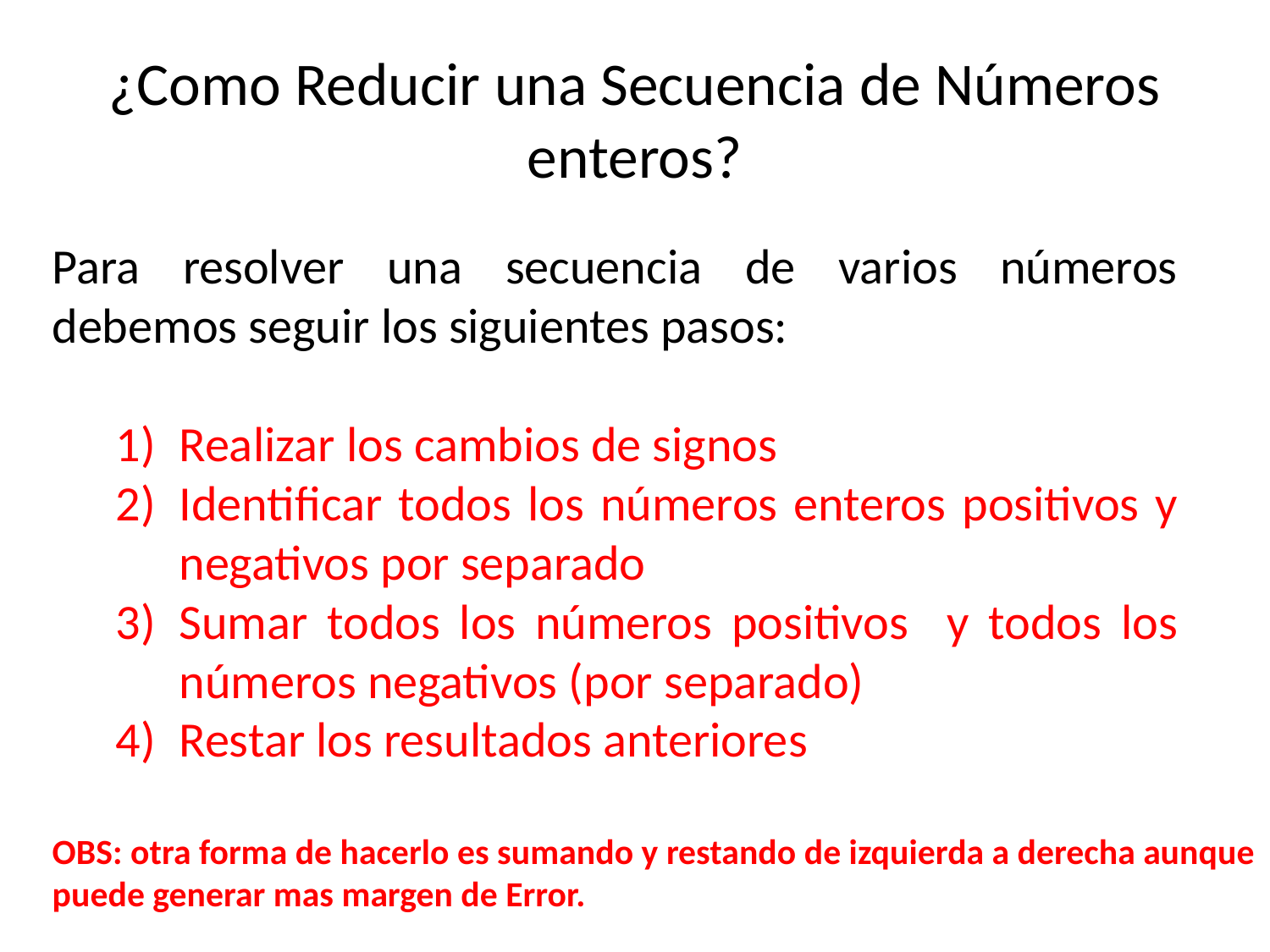

# ¿Como Reducir una Secuencia de Números enteros?
Para resolver una secuencia de varios números debemos seguir los siguientes pasos:

Realizar los cambios de signos
Identificar todos los números enteros positivos y negativos por separado
Sumar todos los números positivos  y todos los números negativos (por separado)
Restar los resultados anteriores
OBS: otra forma de hacerlo es sumando y restando de izquierda a derecha aunque puede generar mas margen de Error.